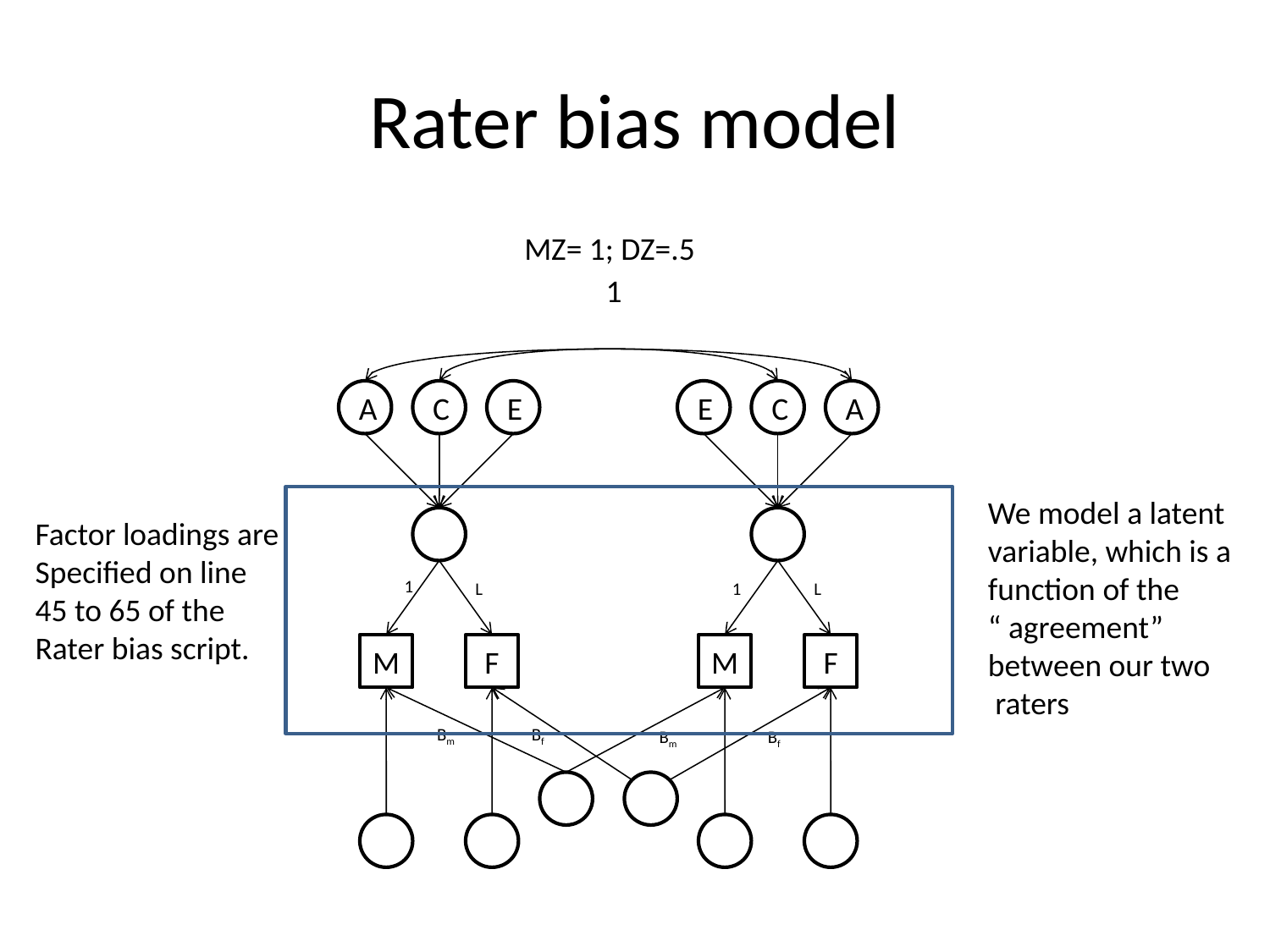

# Rater bias model
MZ= 1; DZ=.5
1
A
C
E
E
C
A

We model a latent
variable, which is a
function of the
“ agreement”
between our two
 raters
Factor loadings are
Specified on line
45 to 65 of the
Rater bias script.

1
L
1
L
M
F
M
F
Bm
Bf
Bm
Bf